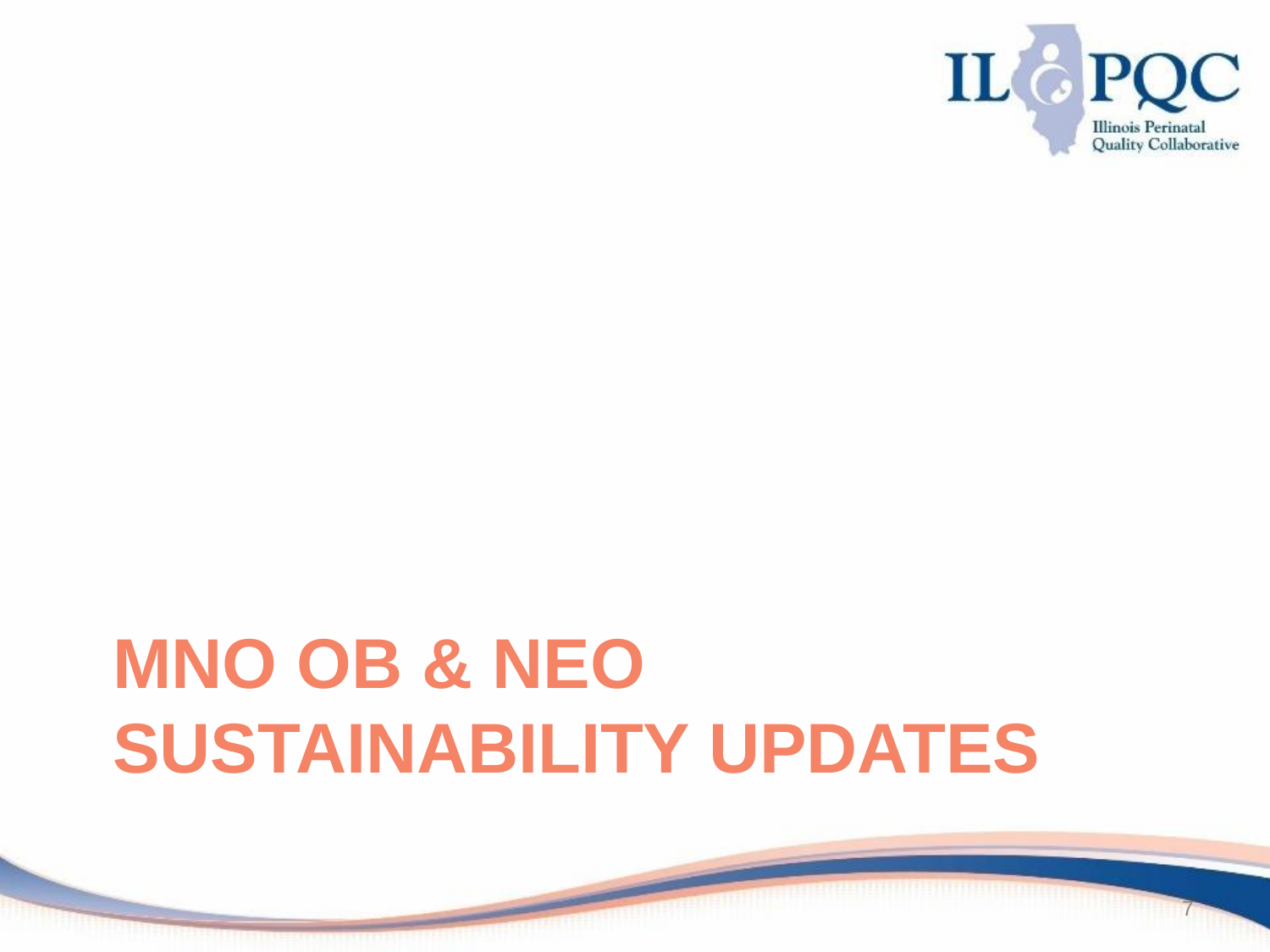

# MNO OB & Neo Sustainability Updates
7